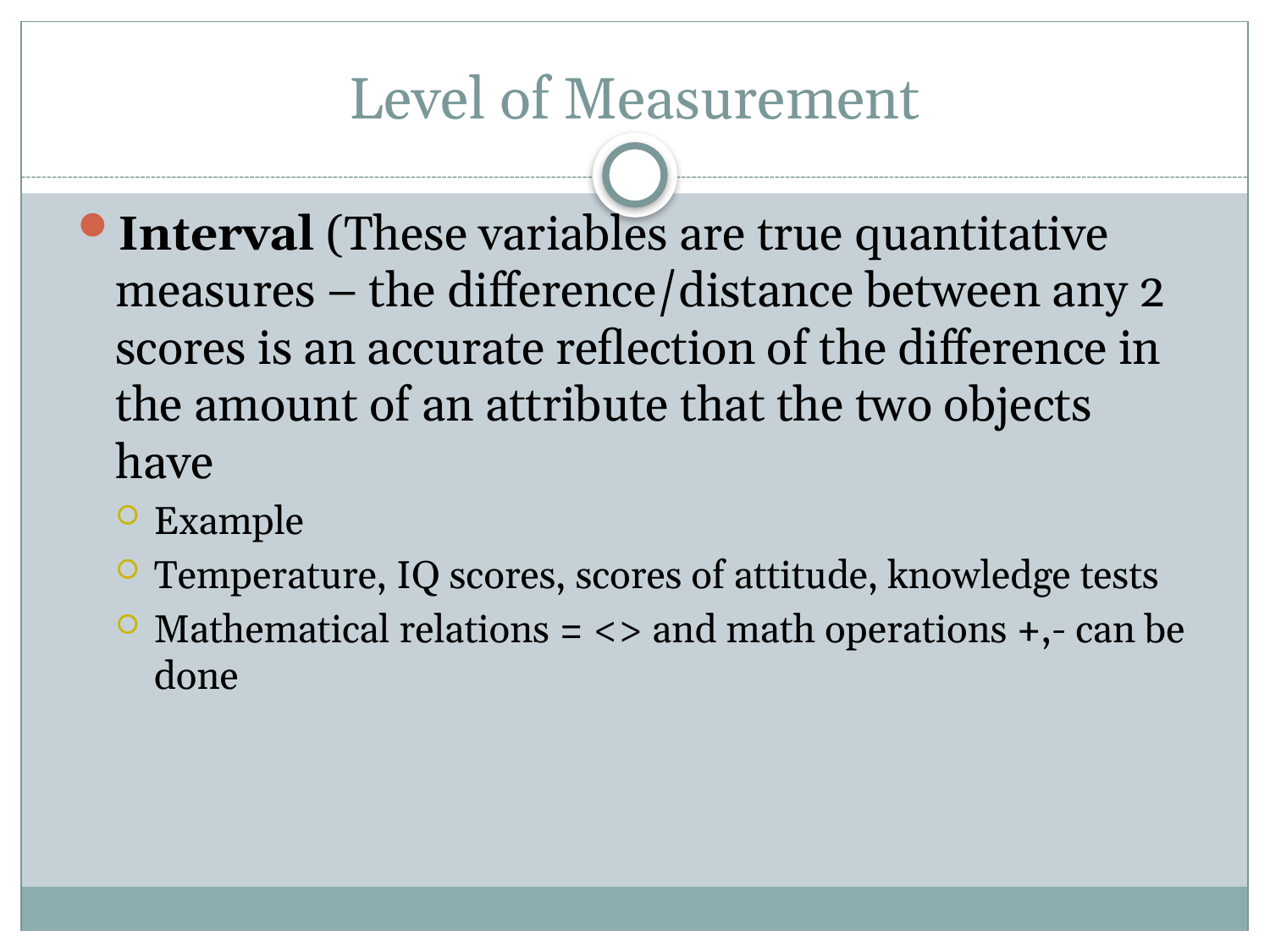

# Level of Measurement
Interval (These variables are true quantitative measures – the difference/distance between any 2 scores is an accurate reflection of the difference in the amount of an attribute that the two objects have
Example
Temperature, IQ scores, scores of attitude, knowledge tests
Mathematical relations = <> and math operations +,- can be done